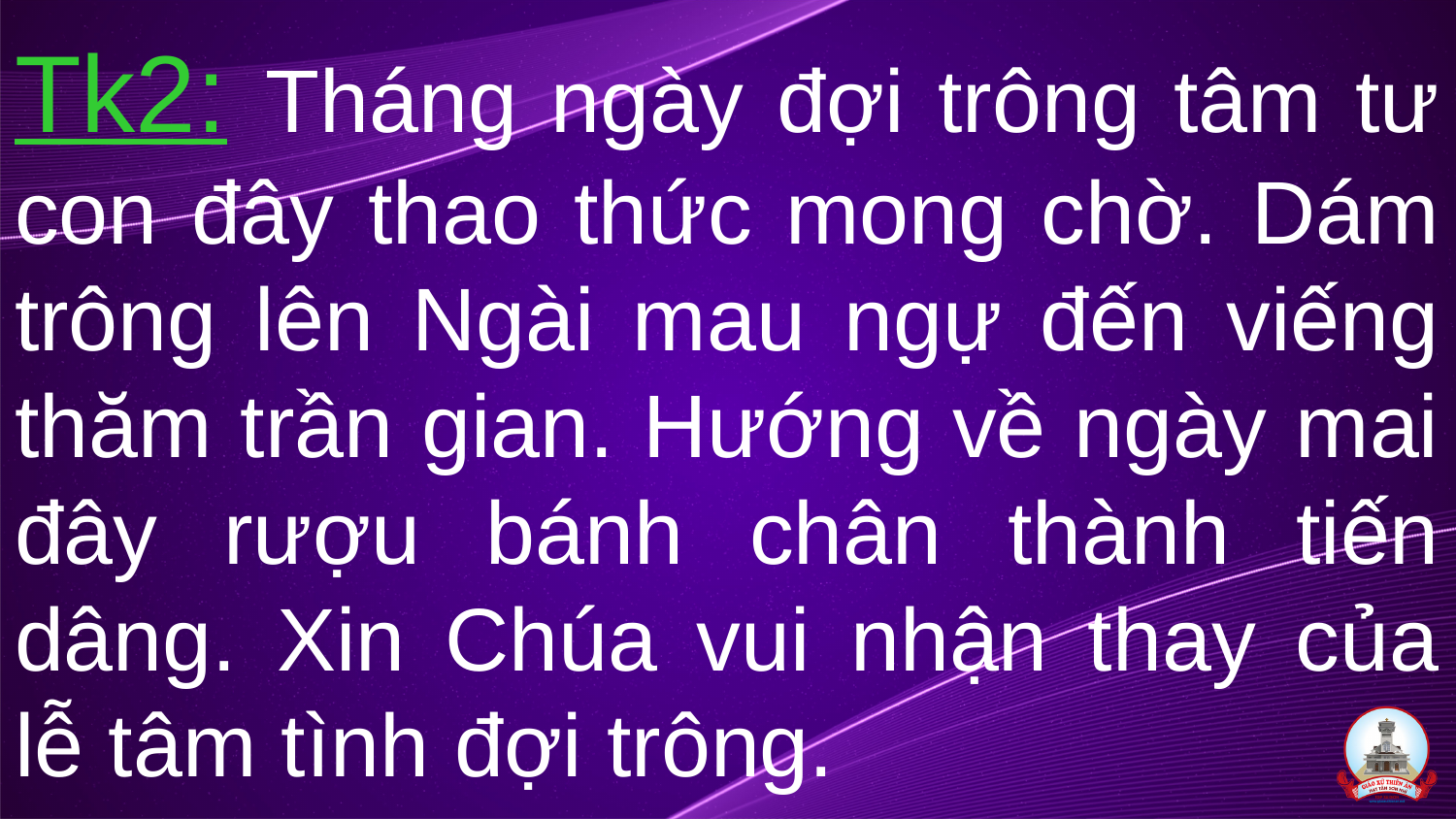

# Tk2: Tháng ngày đợi trông tâm tư con đây thao thức mong chờ. Dám trông lên Ngài mau ngự đến viếng thăm trần gian. Hướng về ngày mai đây rượu bánh chân thành tiến dâng. Xin Chúa vui nhận thay của lễ tâm tình đợi trông.